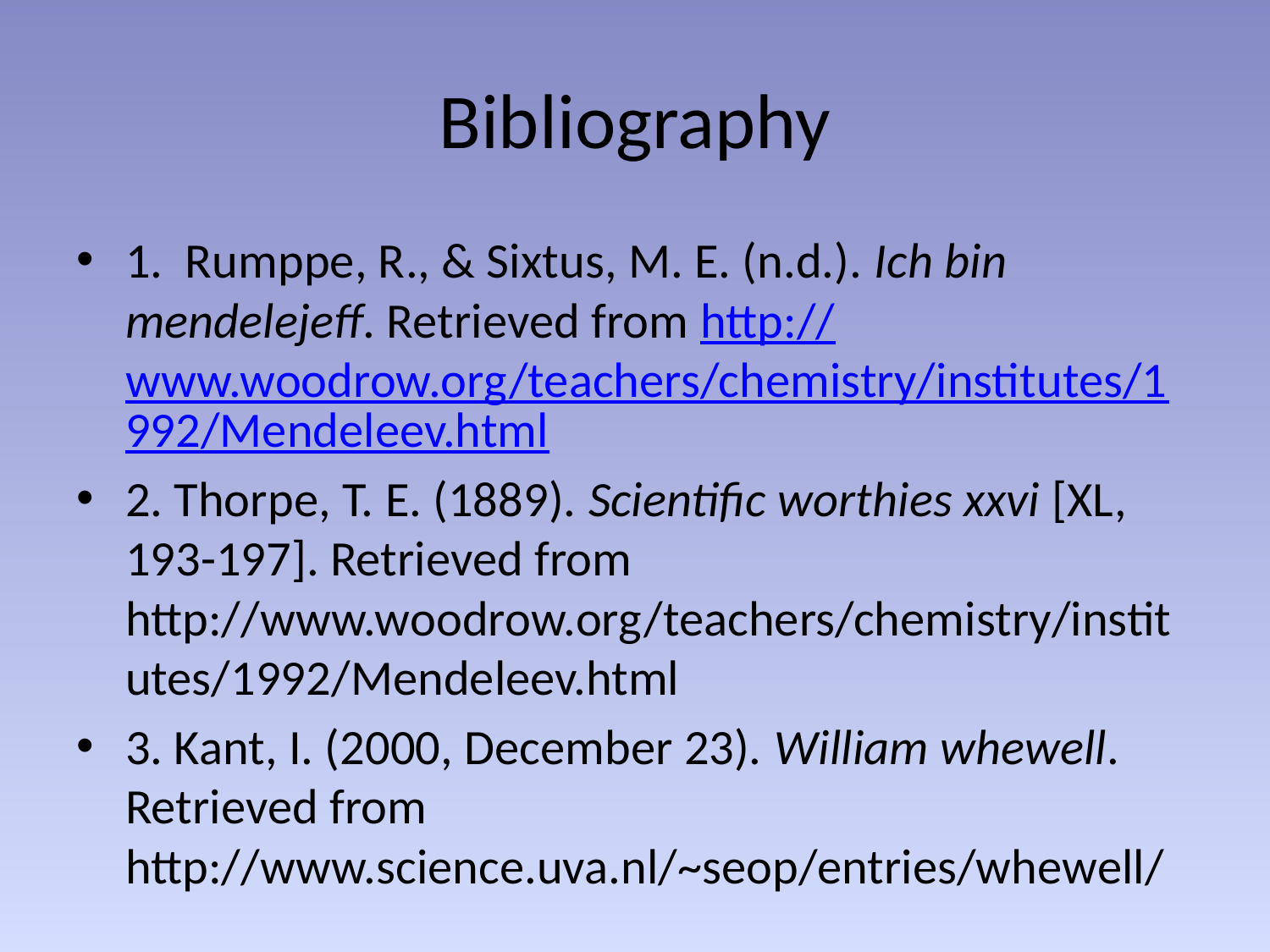

# Bibliography
1.  Rumppe, R., & Sixtus, M. E. (n.d.). Ich bin mendelejeff. Retrieved from http://www.woodrow.org/teachers/chemistry/institutes/1992/Mendeleev.html
2. Thorpe, T. E. (1889). Scientific worthies xxvi [XL, 193-197]. Retrieved from http://www.woodrow.org/teachers/chemistry/institutes/1992/Mendeleev.html
3. Kant, I. (2000, December 23). William whewell. Retrieved from http://www.science.uva.nl/~seop/entries/whewell/